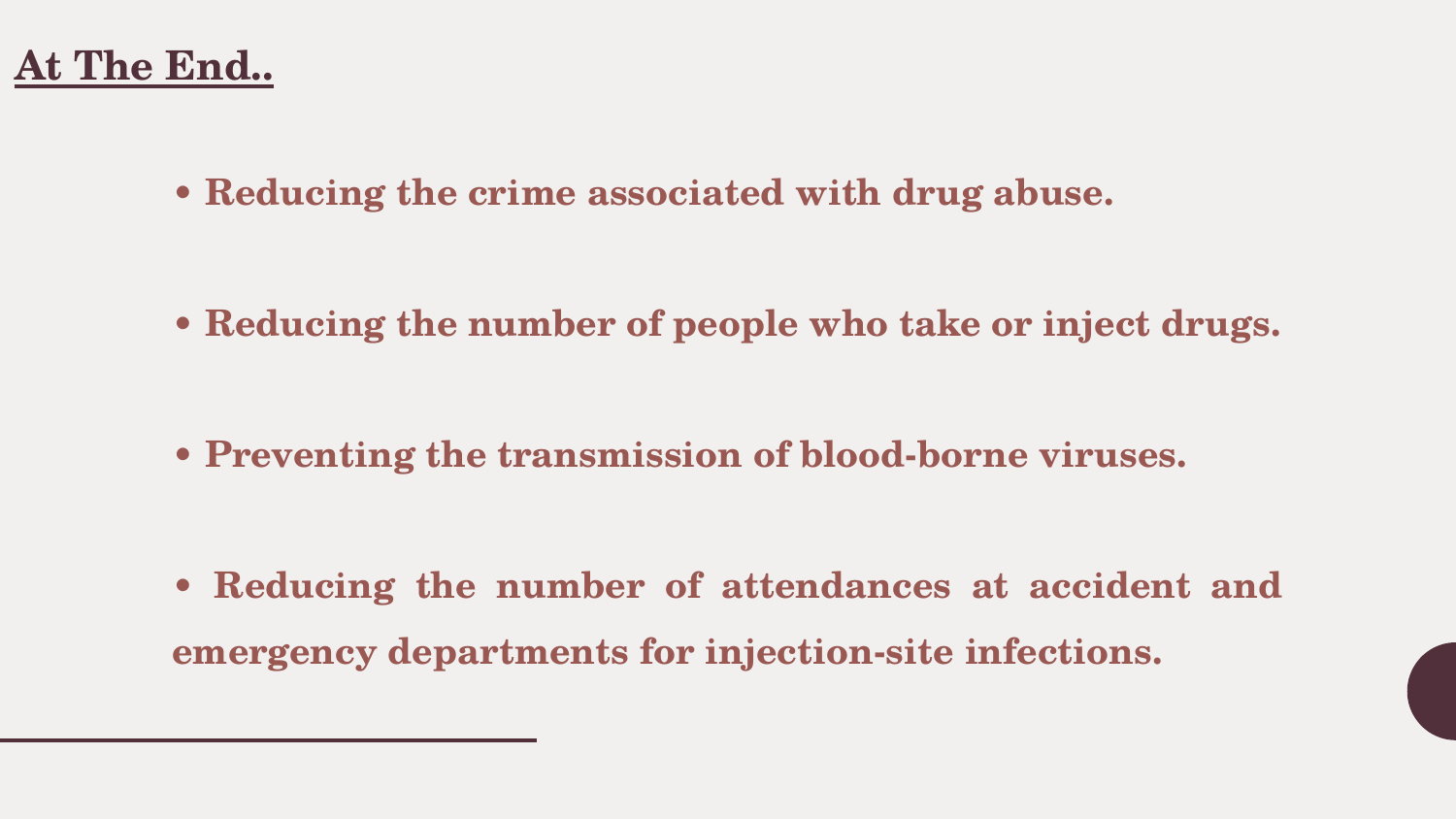

# At The End..
• Reducing the crime associated with drug abuse.

• Reducing the number of people who take or inject drugs.

• Preventing the transmission of blood-borne viruses.

• Reducing the number of attendances at accident and emergency departments for injection-site infections.